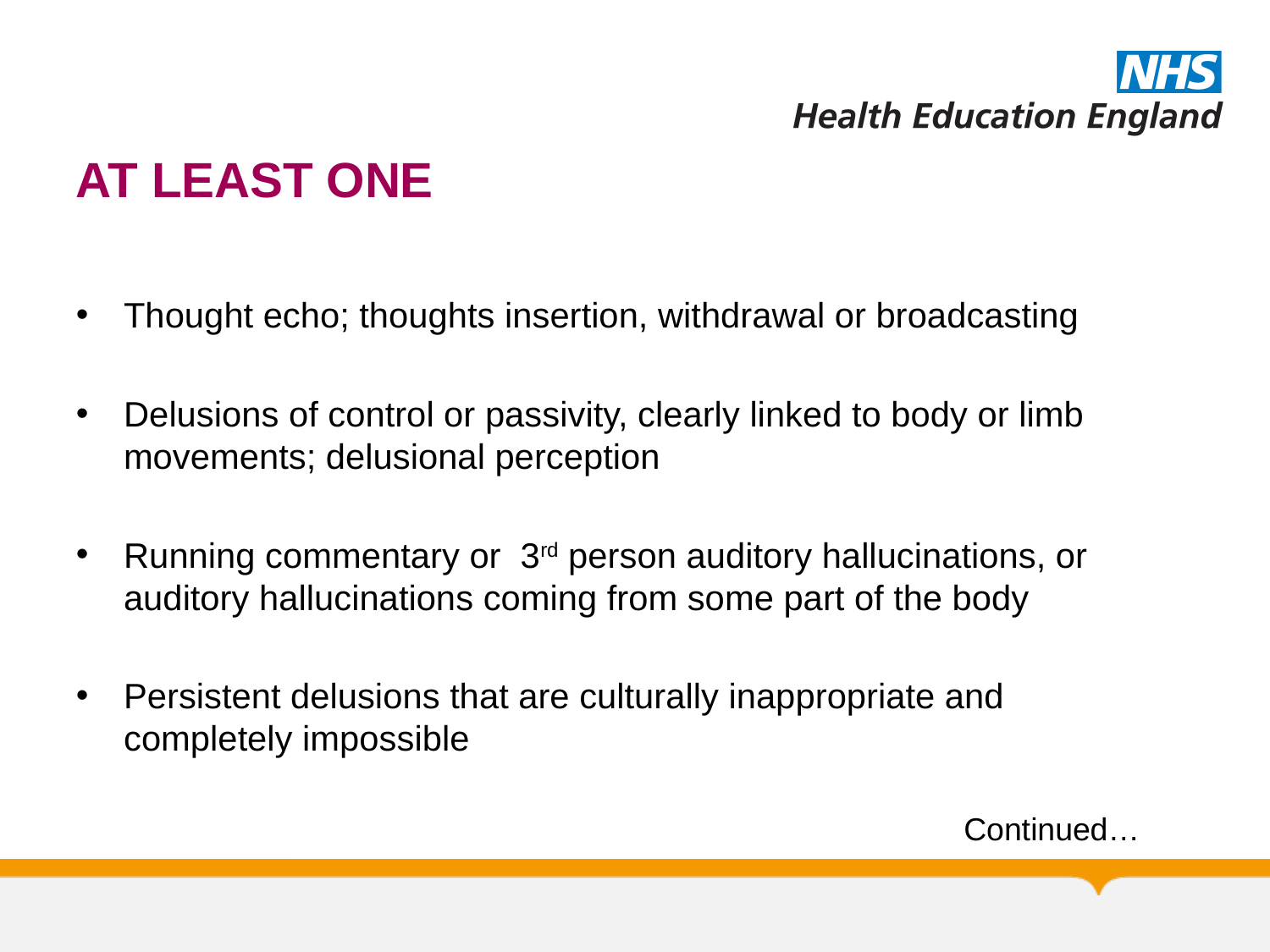

# AT LEAST ONE
Thought echo; thoughts insertion, withdrawal or broadcasting

Delusions of control or passivity, clearly linked to body or limb movements; delusional perception

Running commentary or  3rd person auditory hallucinations, or auditory hallucinations coming from some part of the body

Persistent delusions that are culturally inappropriate and completely impossible

Continued…